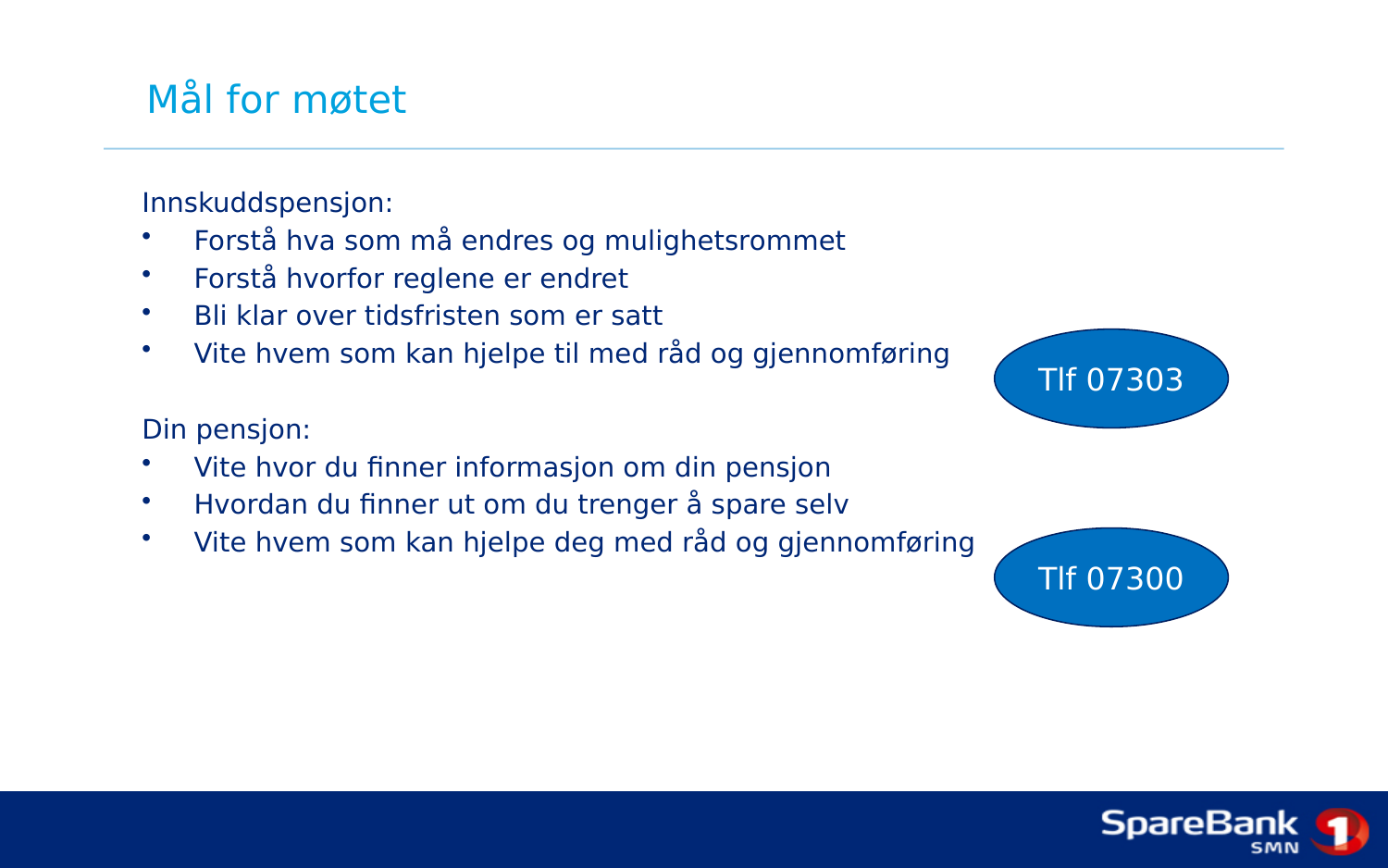

# Mål for møtet
Innskuddspensjon:
Forstå hva som må endres og mulighetsrommet
Forstå hvorfor reglene er endret
Bli klar over tidsfristen som er satt
Vite hvem som kan hjelpe til med råd og gjennomføring

Din pensjon:
Vite hvor du finner informasjon om din pensjon
Hvordan du finner ut om du trenger å spare selv
Vite hvem som kan hjelpe deg med råd og gjennomføring
Tlf 07303
Tlf 07300